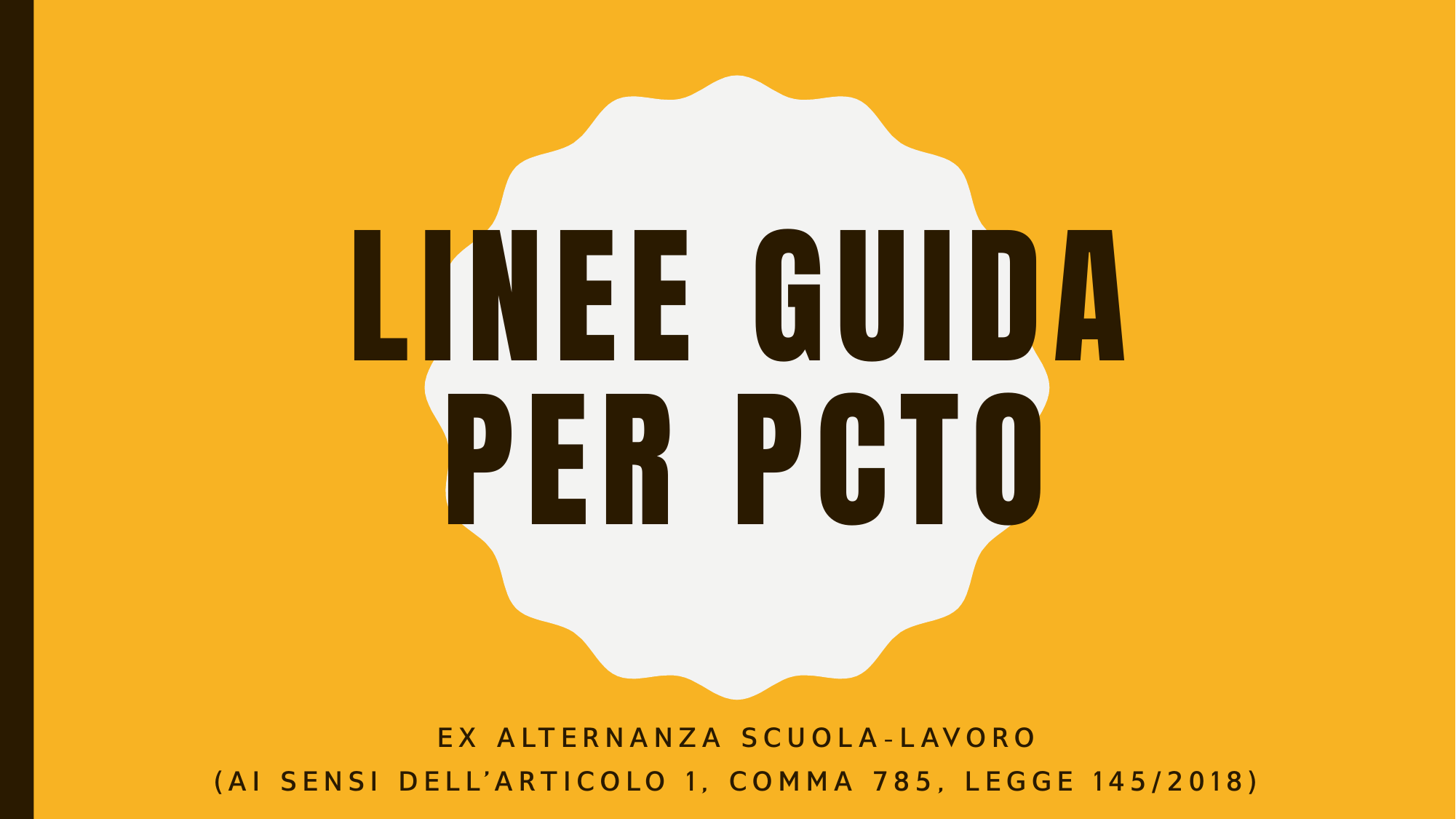

# Linee guida per pcto
Ex Alternanza Scuola-Lavoro
(ai sensi dell’articolo 1, comma 785, legge 145/2018)